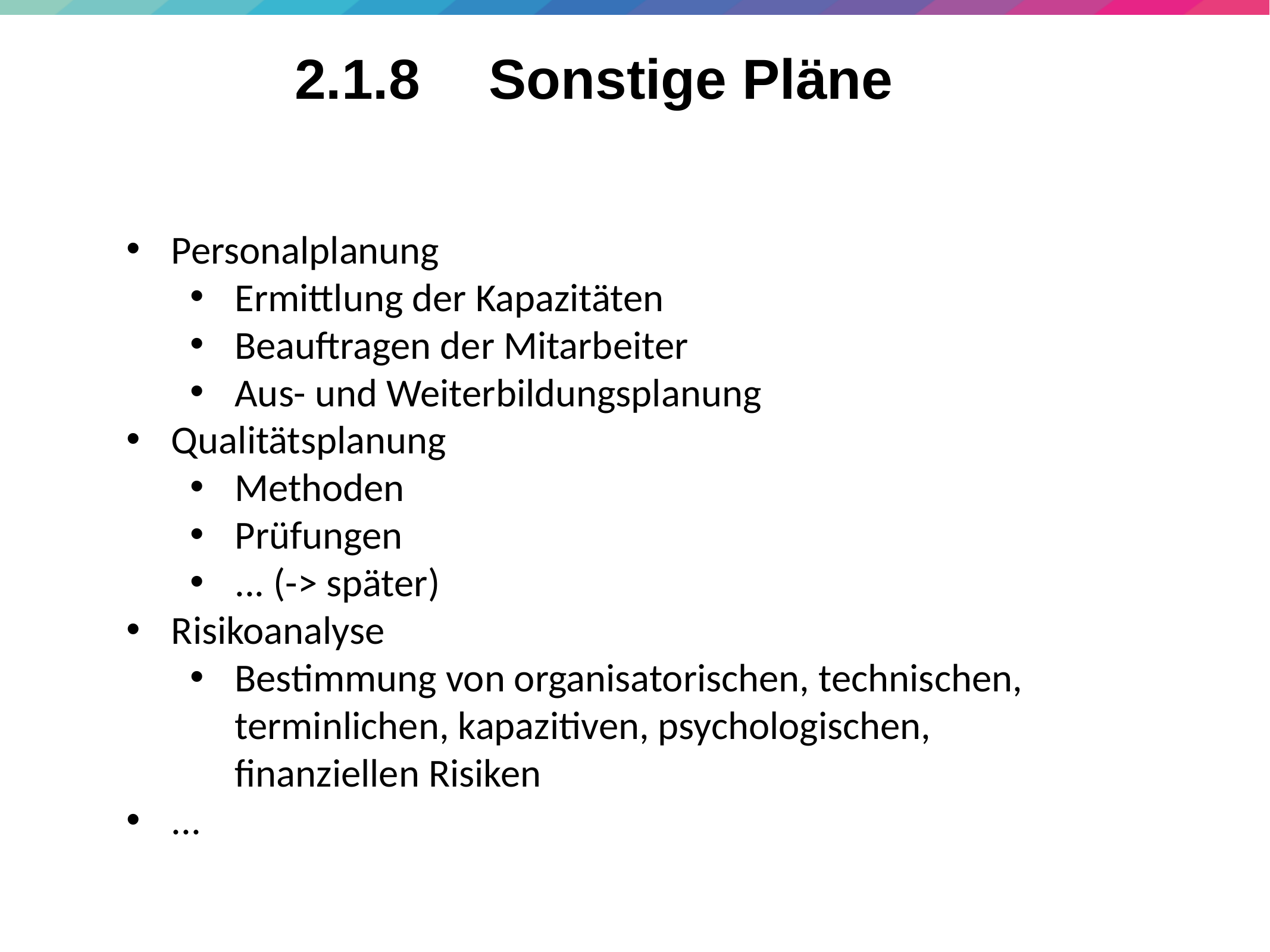

48

# 2.1.8	 Sonstige Pläne
Personalplanung
Ermittlung der Kapazitäten
Beauftragen der Mitarbeiter
Aus- und Weiterbildungsplanung
Qualitätsplanung
Methoden
Prüfungen
... (-> später)
Risikoanalyse
Bestimmung von organisatorischen, technischen, terminlichen, kapazitiven, psychologischen, finanziellen Risiken
...